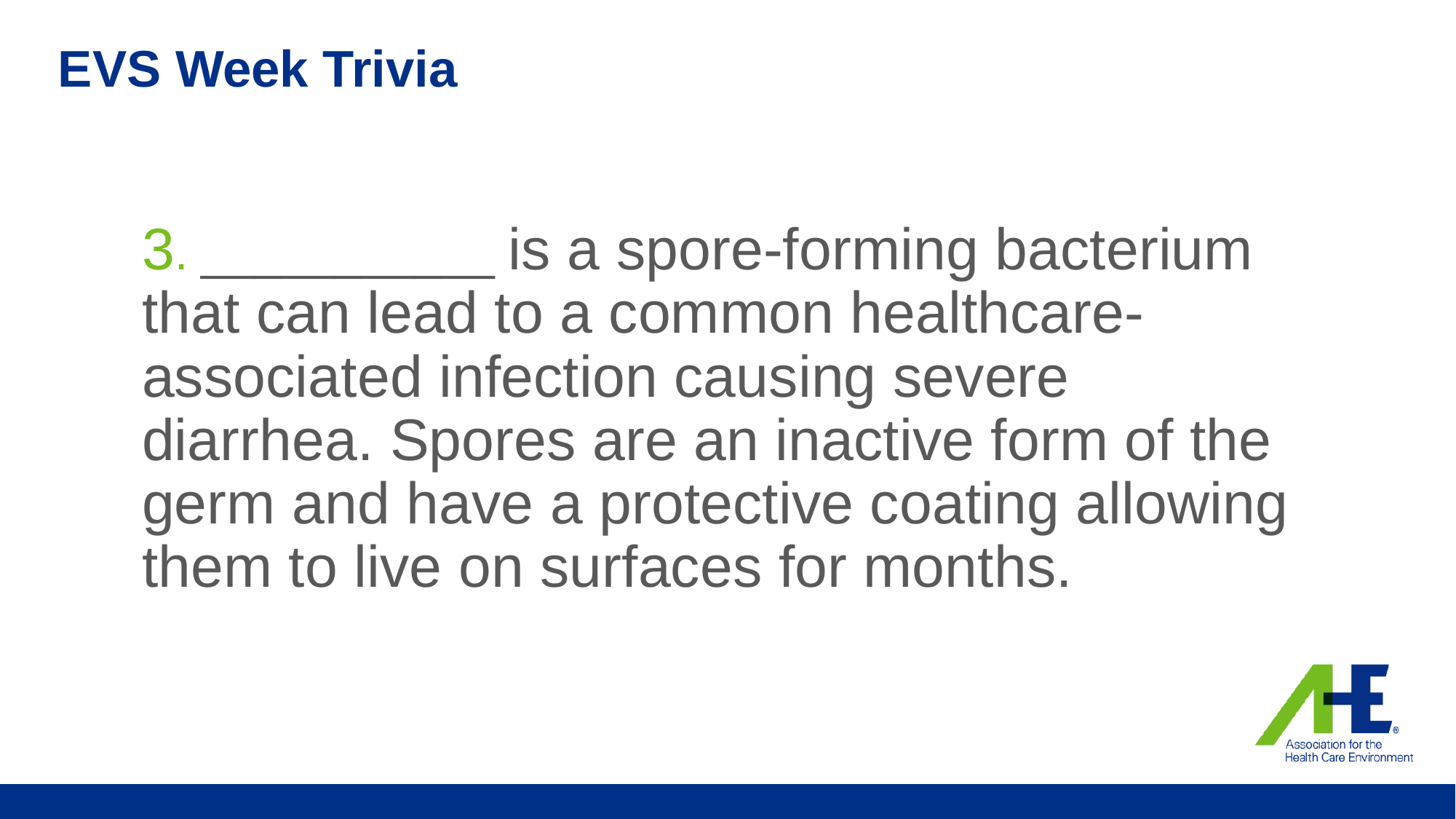

# EVS Week Trivia

3. ___________ is a spore-forming bacterium that can lead to a common healthcare-associated infection causing severe diarrhea. Spores are an inactive form of the germ and have a protective coating allowing them to live on surfaces for months.